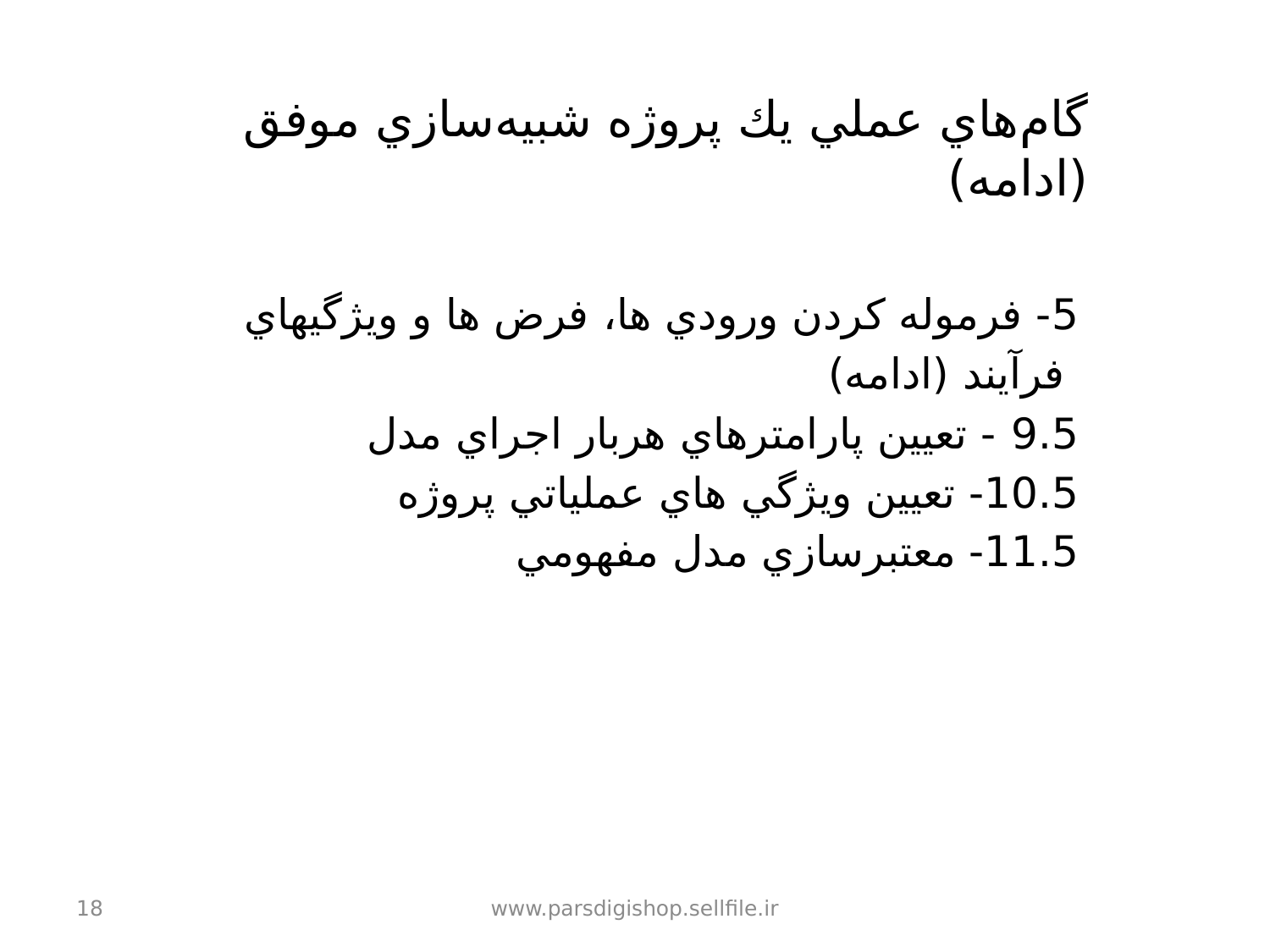

# گام‌هاي عملي يك پروژه شبيه‌سازي موفق (ادامه)
5- فرموله کردن ورودي ها، فرض ها و ويژگيهاي
 فرآيند (ادامه)
	9.5 - تعيين پارامترهاي هربار اجراي مدل
	10.5- تعيين ويژگي هاي عملياتي پروژه
	11.5- معتبرسازي مدل مفهومي

18
www.parsdigishop.sellfile.ir